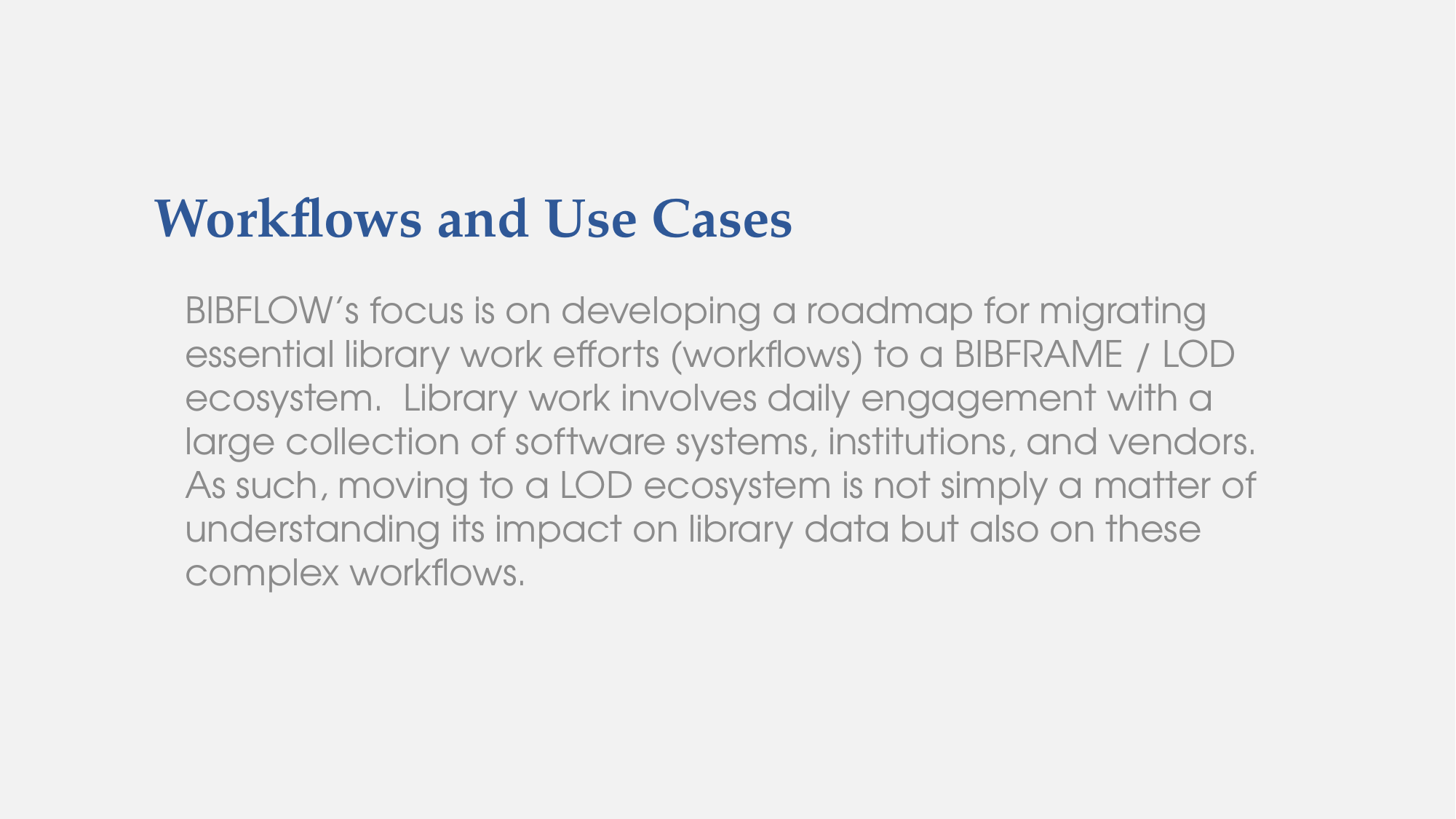

# Workflows and Use Cases
BIBFLOW’s focus is on developing a roadmap for migrating essential library work efforts (workflows) to a BIBFRAME / LOD ecosystem.  Library work involves daily engagement with a large collection of software systems, institutions, and vendors.  As such, moving to a LOD ecosystem is not simply a matter of understanding its impact on library data but also on these complex workflows.